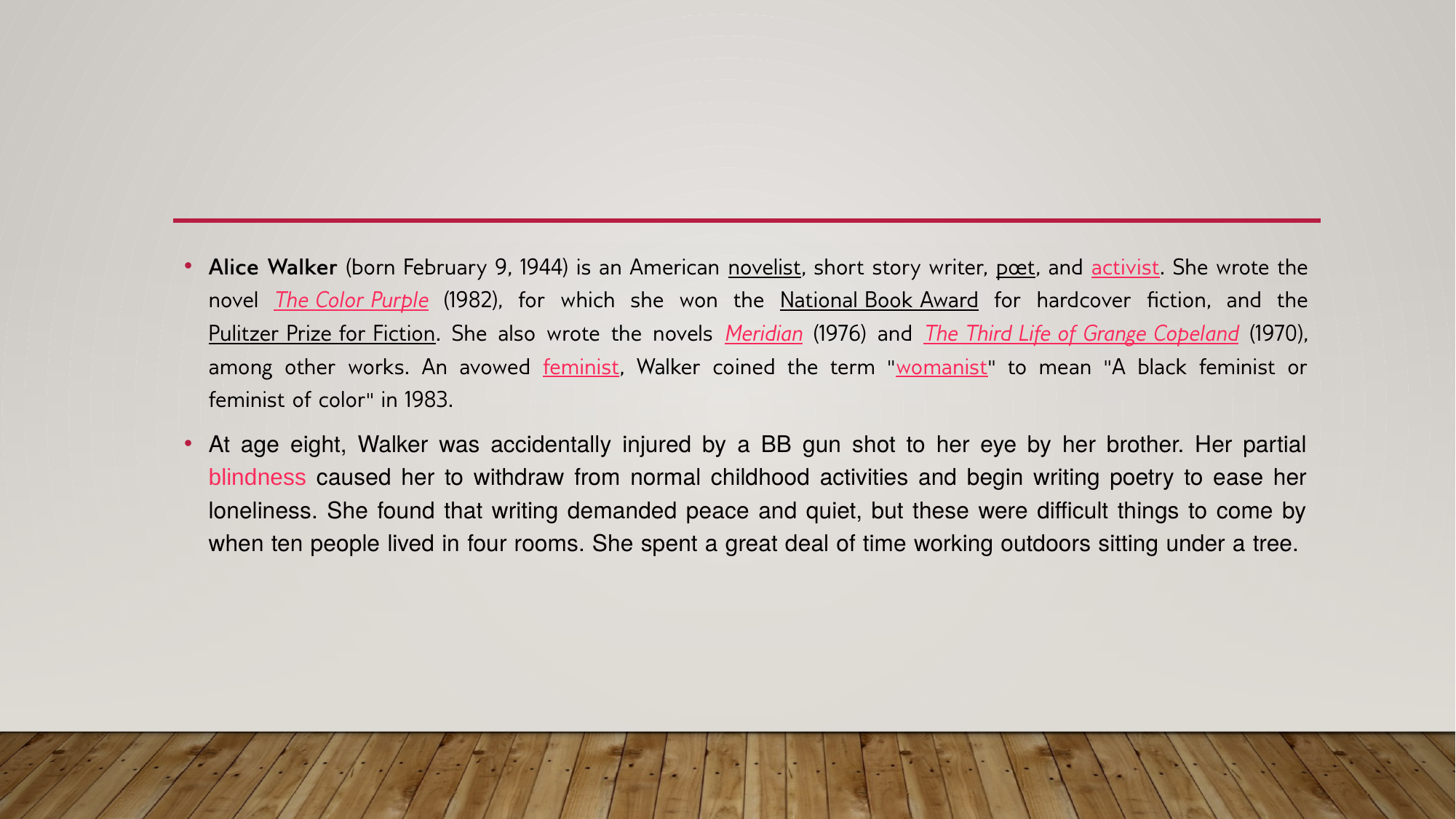

#
Alice Walker (born February 9, 1944) is an American novelist, short story writer, poet, and activist. She wrote the novel The Color Purple (1982), for which she won the National Book Award for hardcover fiction, and the Pulitzer Prize for Fiction. She also wrote the novels Meridian (1976) and The Third Life of Grange Copeland (1970), among other works. An avowed feminist, Walker coined the term "womanist" to mean "A black feminist or feminist of color" in 1983.
At age eight, Walker was accidentally injured by a BB gun shot to her eye by her brother. Her partial blindness caused her to withdraw from normal childhood activities and begin writing poetry to ease her loneliness. She found that writing demanded peace and quiet, but these were difficult things to come by when ten people lived in four rooms. She spent a great deal of time working outdoors sitting under a tree.